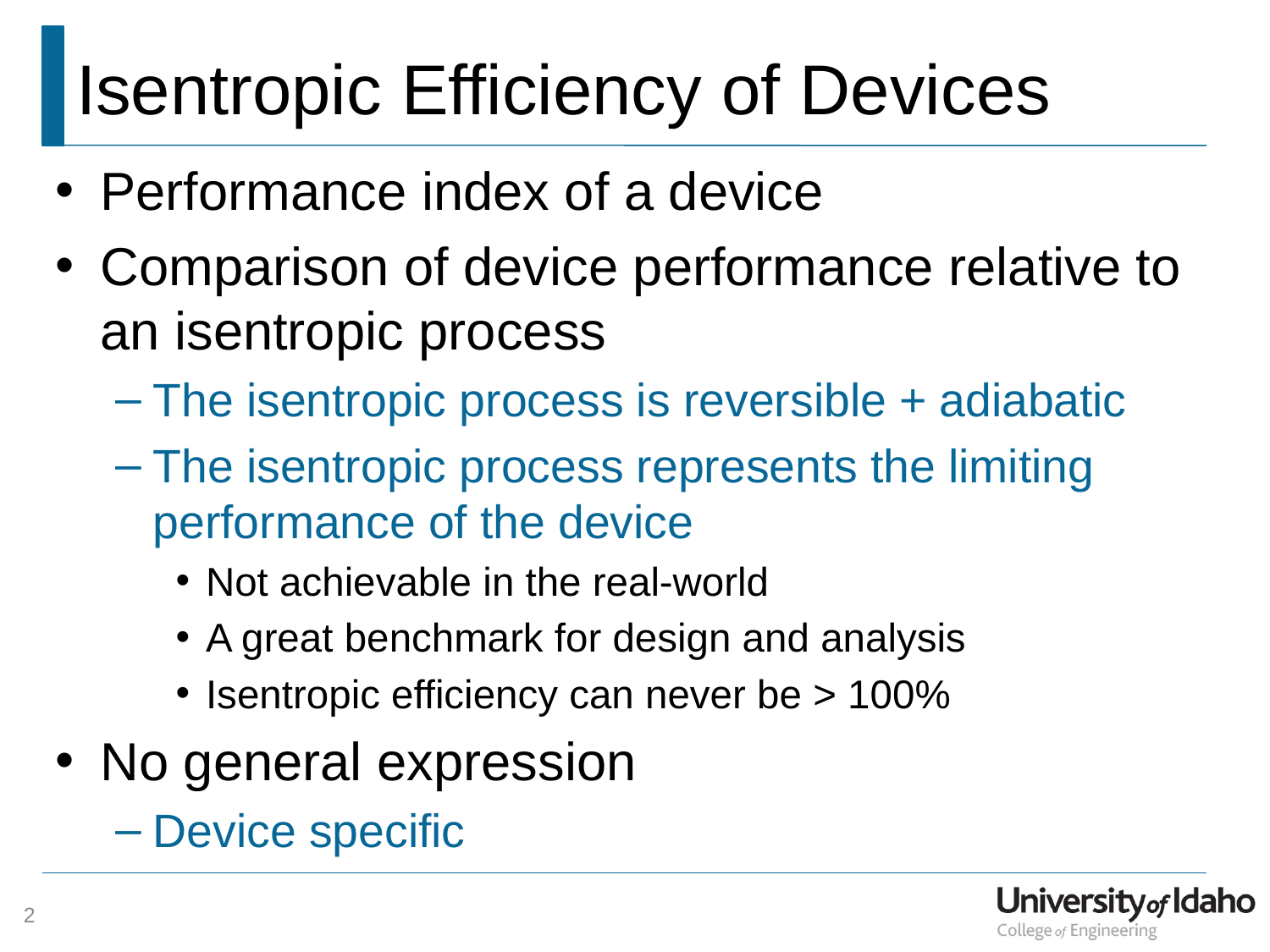

# Isentropic Efficiency of Devices
Performance index of a device
Comparison of device performance relative to an isentropic process
The isentropic process is reversible + adiabatic
The isentropic process represents the limiting performance of the device
Not achievable in the real-world
A great benchmark for design and analysis
Isentropic efficiency can never be > 100%
No general expression
Device specific
2